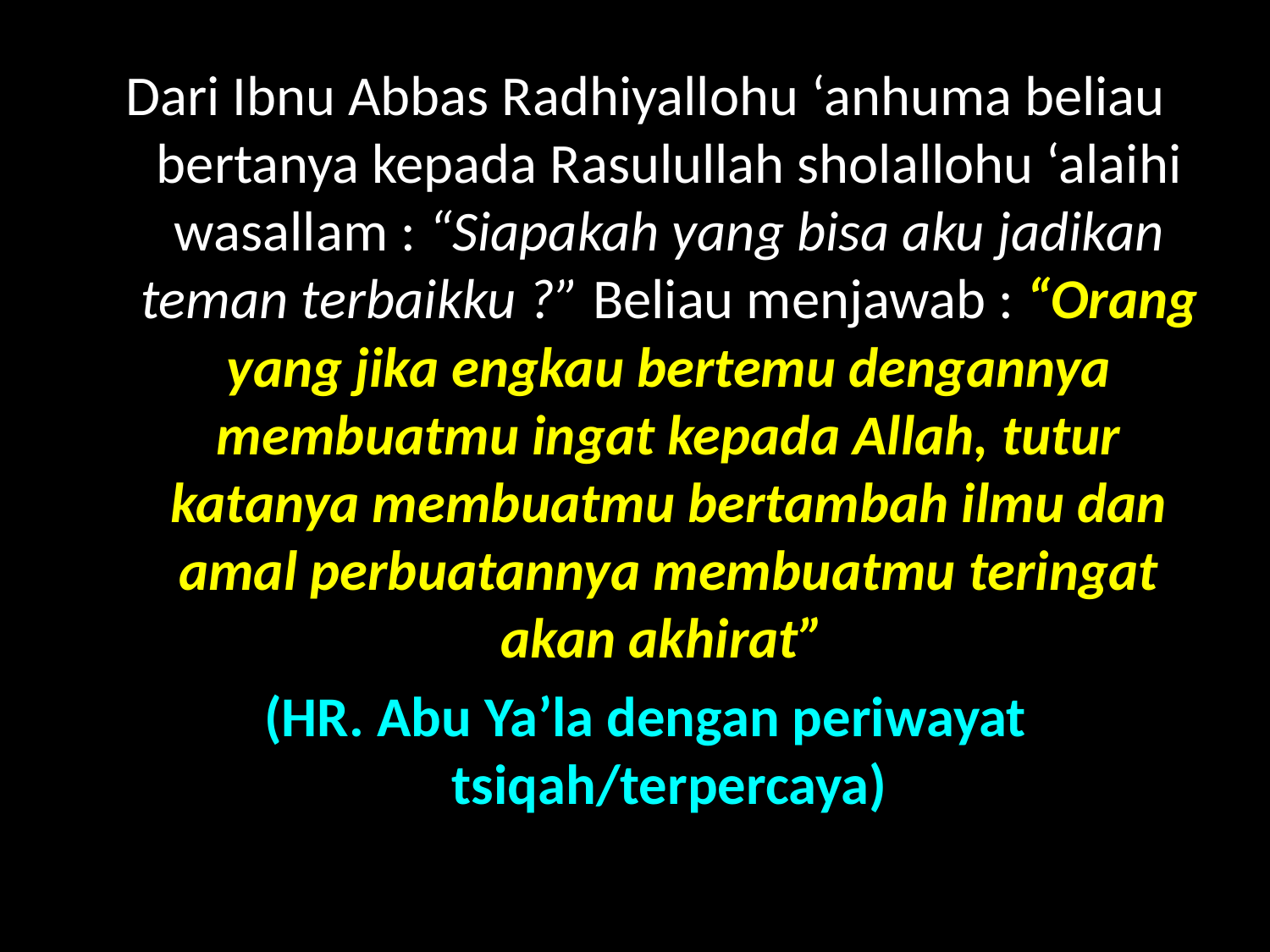

Dari Ibnu Abbas Radhiyallohu ‘anhuma beliau bertanya kepada Rasulullah sholallohu ‘alaihi wasallam : “Siapakah yang bisa aku jadikan teman terbaikku ?” Beliau menjawab : “Orang yang jika engkau bertemu dengannya membuatmu ingat kepada Allah, tutur katanya membuatmu bertambah ilmu dan amal perbuatannya membuatmu teringat akan akhirat”
(HR. Abu Ya’la dengan periwayat tsiqah/terpercaya)